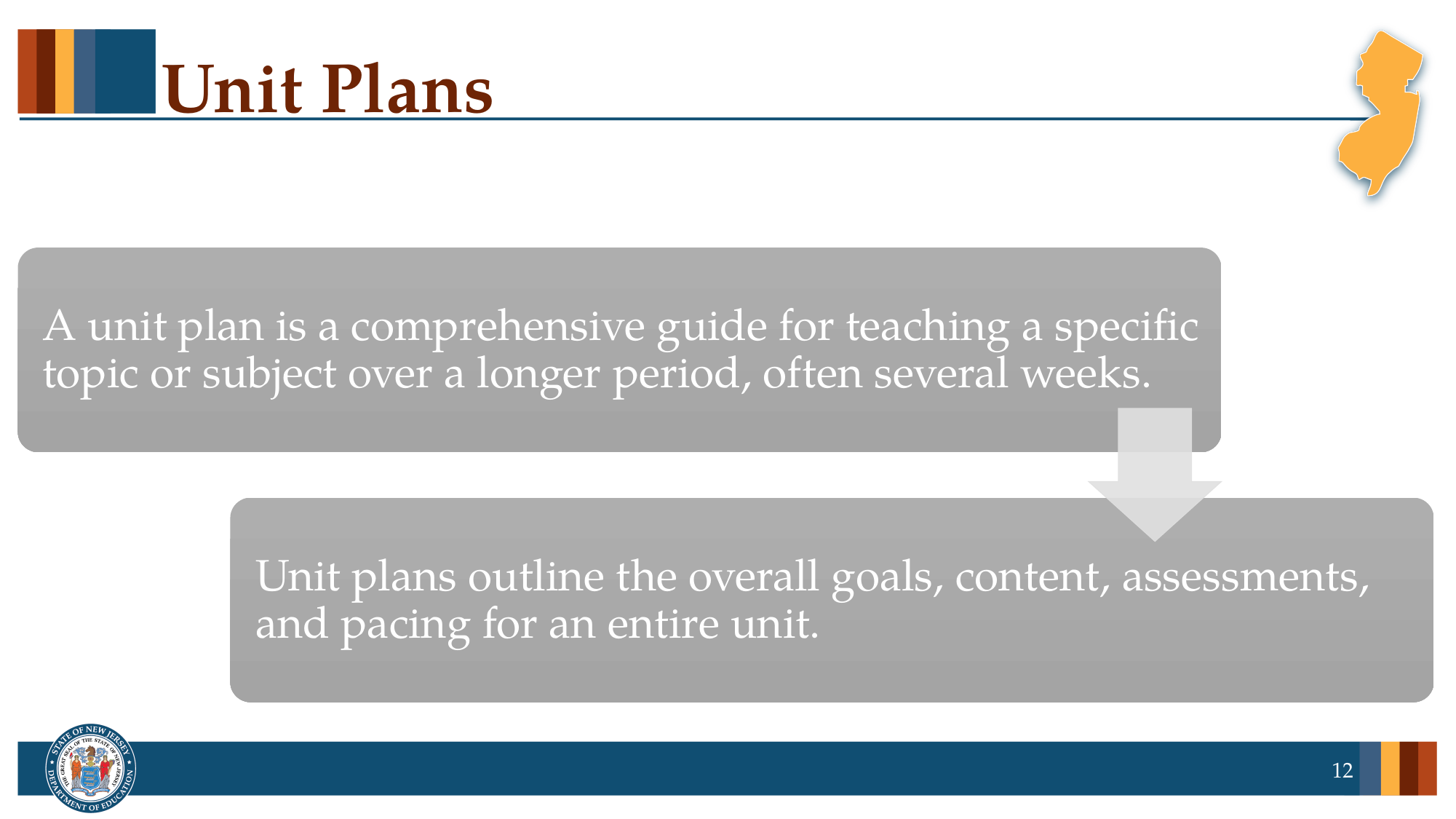

# Unit Plans
A unit plan is a comprehensive guide for teaching a specific topic or subject over a longer period, often several weeks.
Unit plans outline the overall goals, content, assessments, and pacing for an entire unit.

12